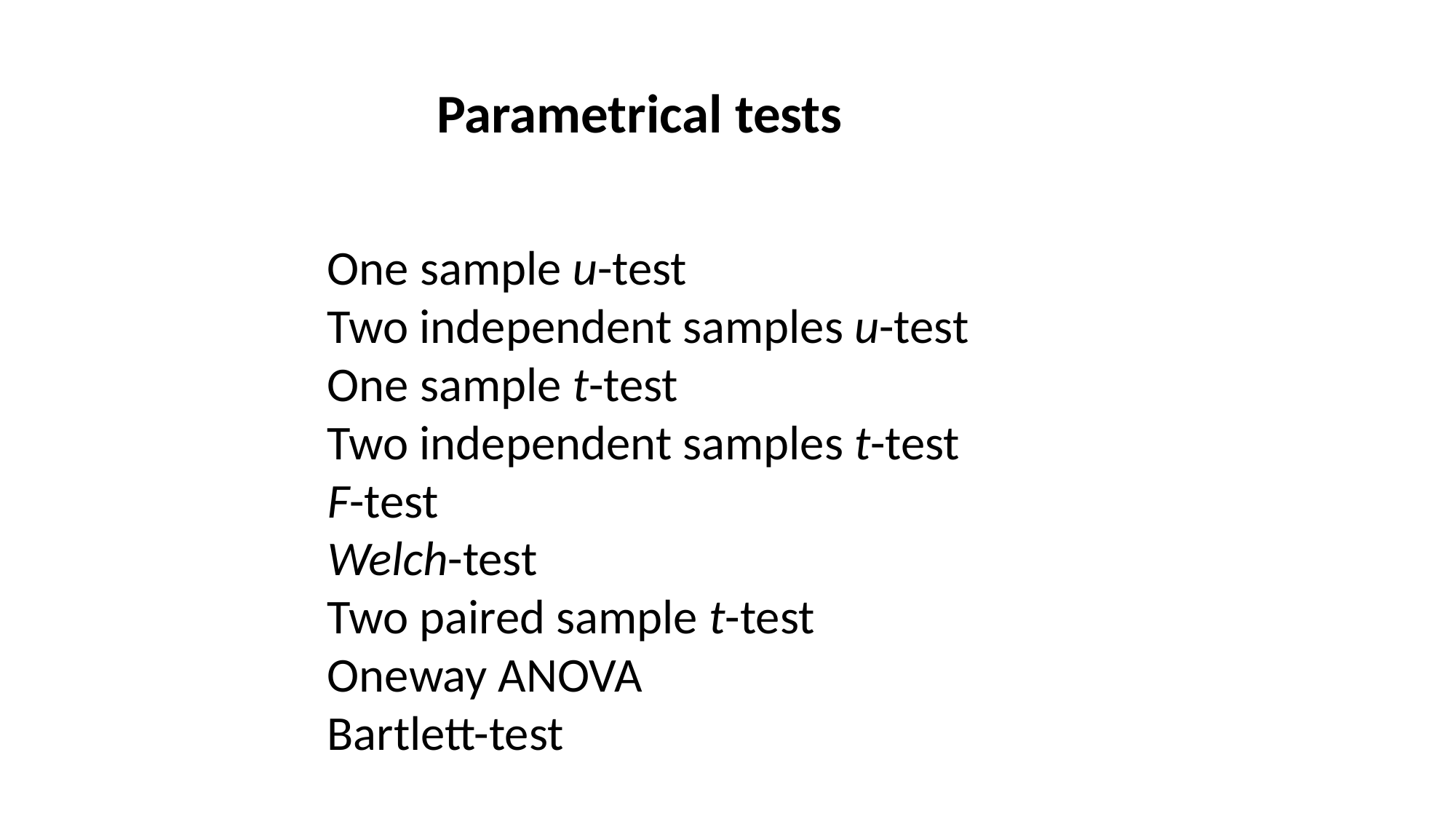

Parametrical tests
One sample u-test
Two independent samples u-test
One sample t-test
Two independent samples t-test
F-test
Welch-test
Two paired sample t-test
Oneway ANOVA
Bartlett-test